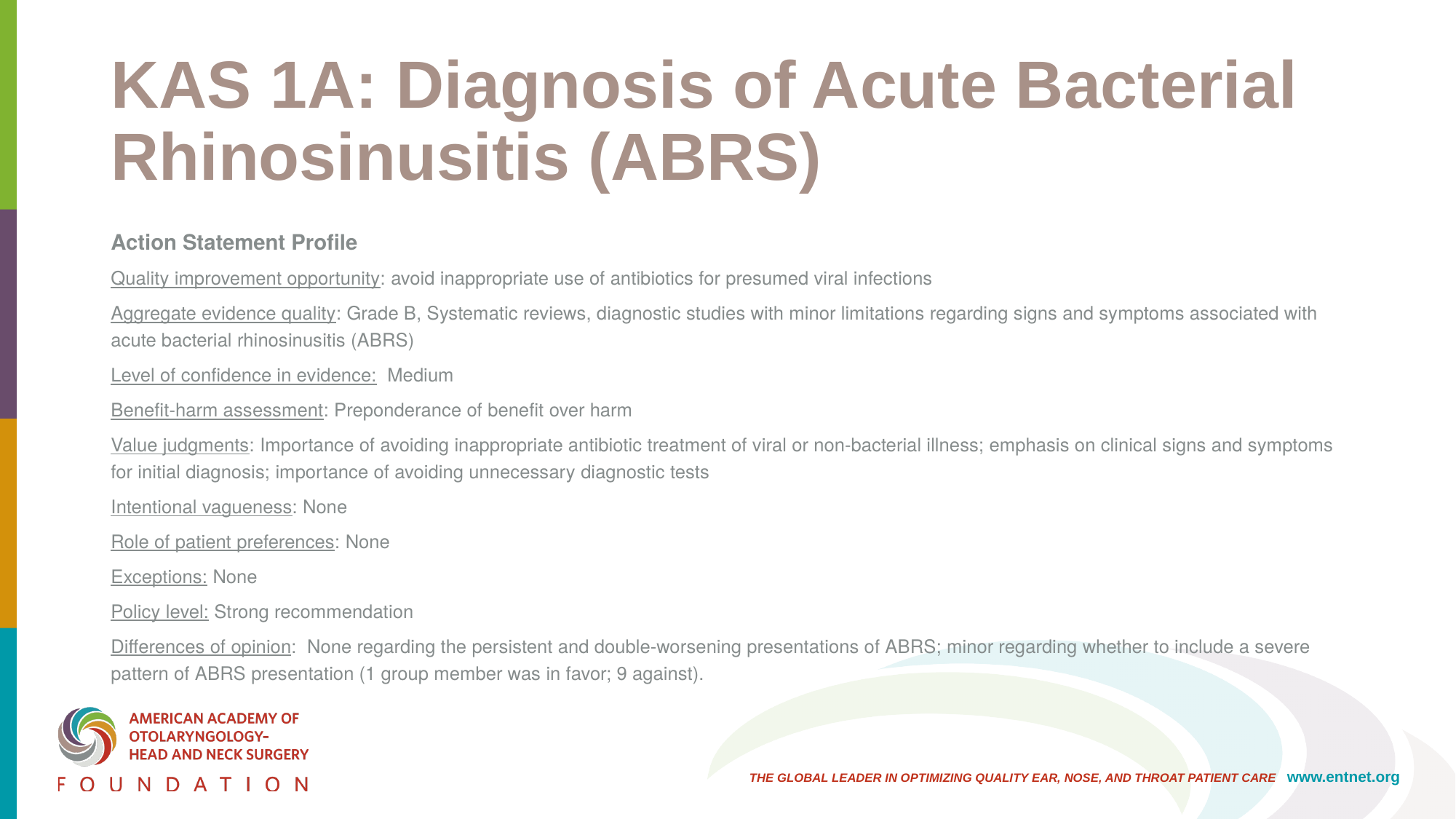

# KAS 1A: Diagnosis of Acute Bacterial Rhinosinusitis (ABRS)
Action Statement Profile
Quality improvement opportunity: avoid inappropriate use of antibiotics for presumed viral infections
Aggregate evidence quality: Grade B, Systematic reviews, diagnostic studies with minor limitations regarding signs and symptoms associated with acute bacterial rhinosinusitis (ABRS)
Level of confidence in evidence:  Medium
Benefit-harm assessment: Preponderance of benefit over harm
Value judgments: Importance of avoiding inappropriate antibiotic treatment of viral or non-bacterial illness; emphasis on clinical signs and symptoms for initial diagnosis; importance of avoiding unnecessary diagnostic tests
Intentional vagueness: None
Role of patient preferences: None
Exceptions: None
Policy level: Strong recommendation
Differences of opinion:  None regarding the persistent and double-worsening presentations of ABRS; minor regarding whether to include a severe pattern of ABRS presentation (1 group member was in favor; 9 against).